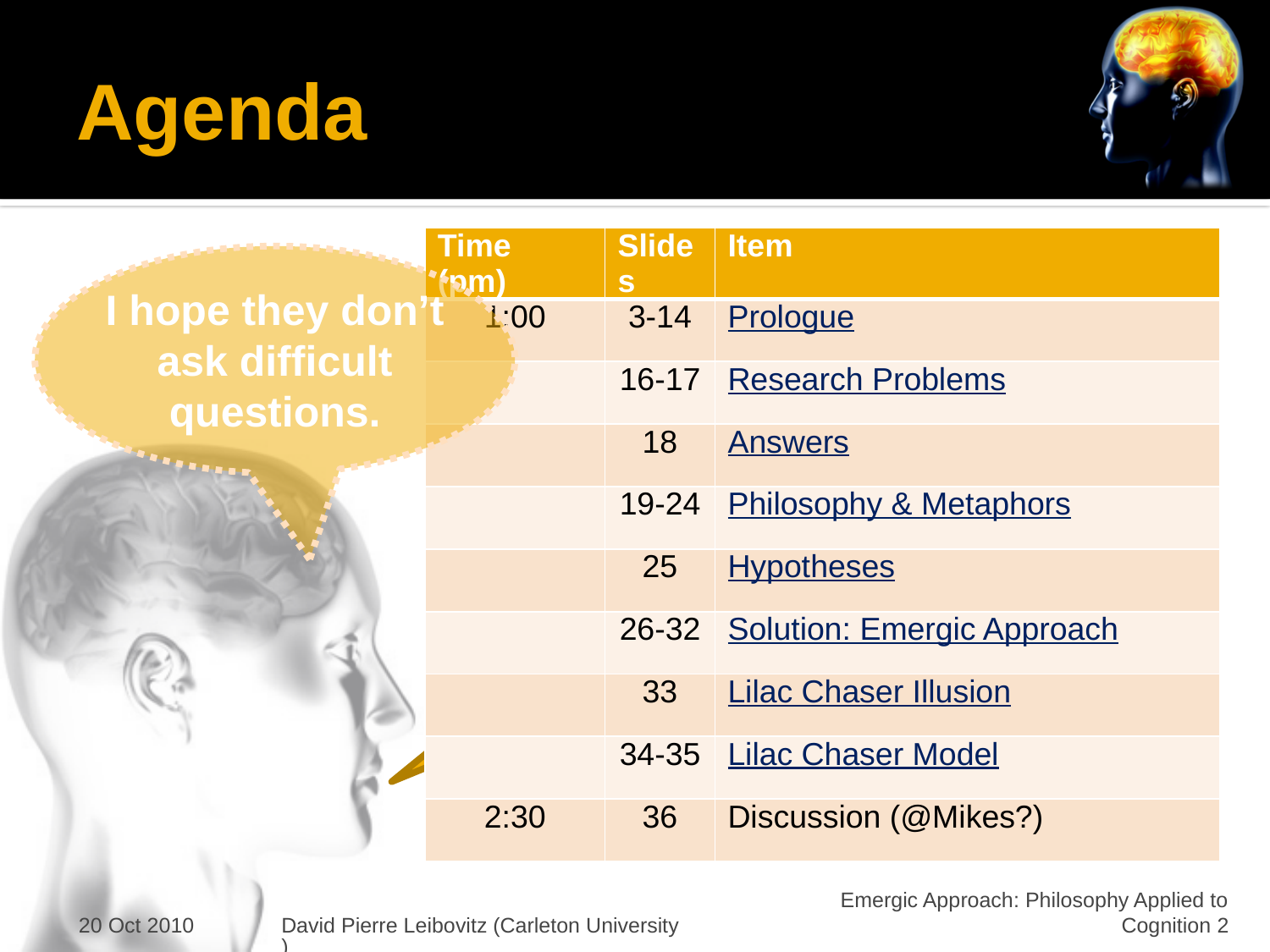

# Agenda
| Time (pm) | Slides | Item |
| --- | --- | --- |
| 1:00 | 3-14 | Prologue |
|  | 16-17 | Research Problems |
|  | 18 | Answers |
|  | 19-24 | Philosophy & Metaphors |
|  | 25 | Hypotheses |
|  | 26-32 | Solution: Emergic Approach |
|  | 33 | Lilac Chaser Illusion |
|  | 34-35 | Lilac Chaser Model |
| 2:30 | 36 | Discussion (@Mikes?) |
I hope they don’t ask difficult questions.
Please do ask questions
20 Oct 2010
David Pierre Leibovitz (Carleton University)
Emergic Approach: Philosophy Applied to Cognition 2